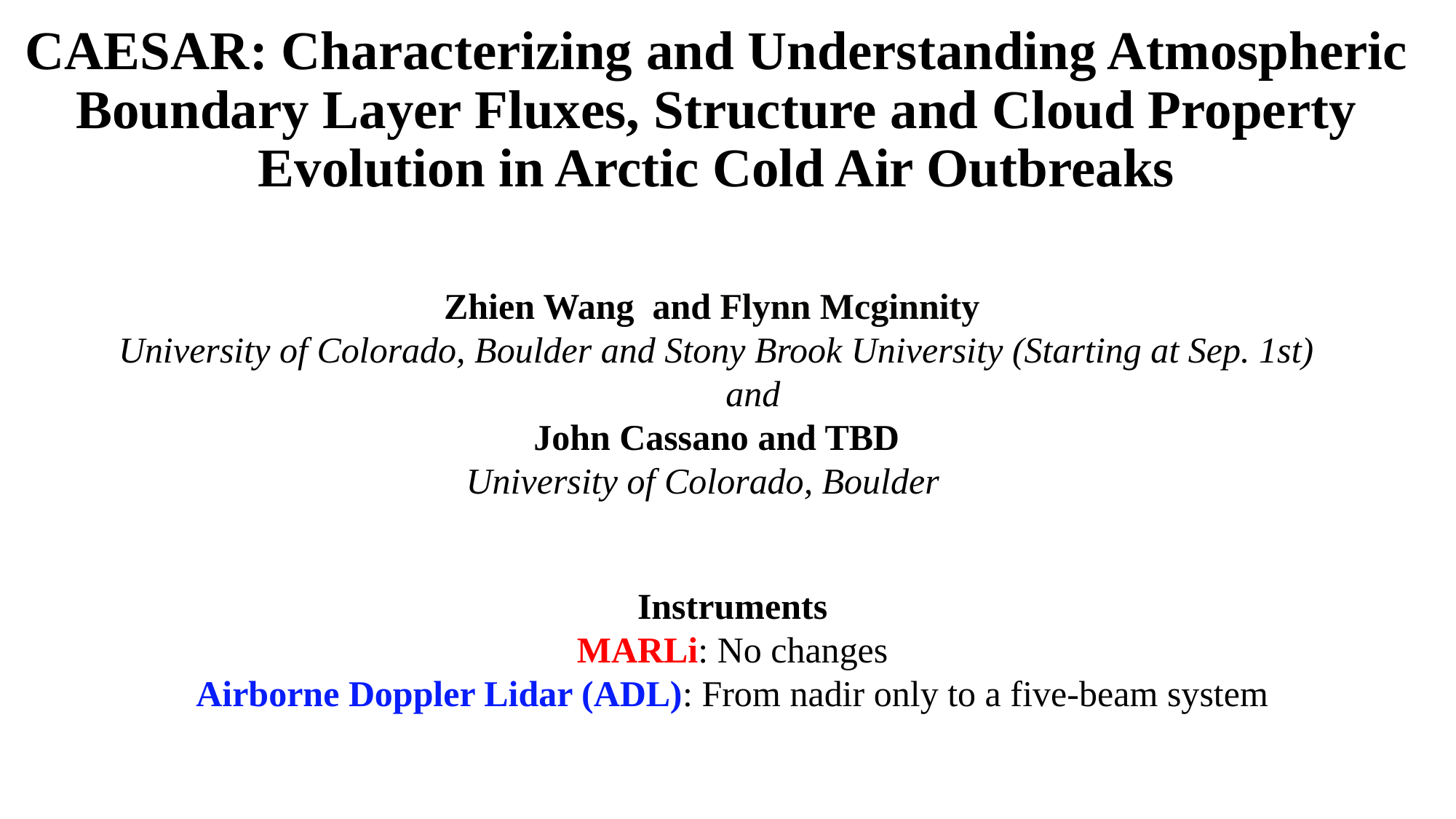

# CAESAR: Characterizing and Understanding Atmospheric Boundary Layer Fluxes, Structure and Cloud Property Evolution in Arctic Cold Air Outbreaks
Zhien Wang  and Flynn Mcginnity
University of Colorado, Boulder and Stony Brook University (Starting at Sep. 1st)
         and
John Cassano and TBD
University of Colorado, Boulder

Instruments
MARLi: No changes
Airborne Doppler Lidar (ADL): From nadir only to a five-beam system